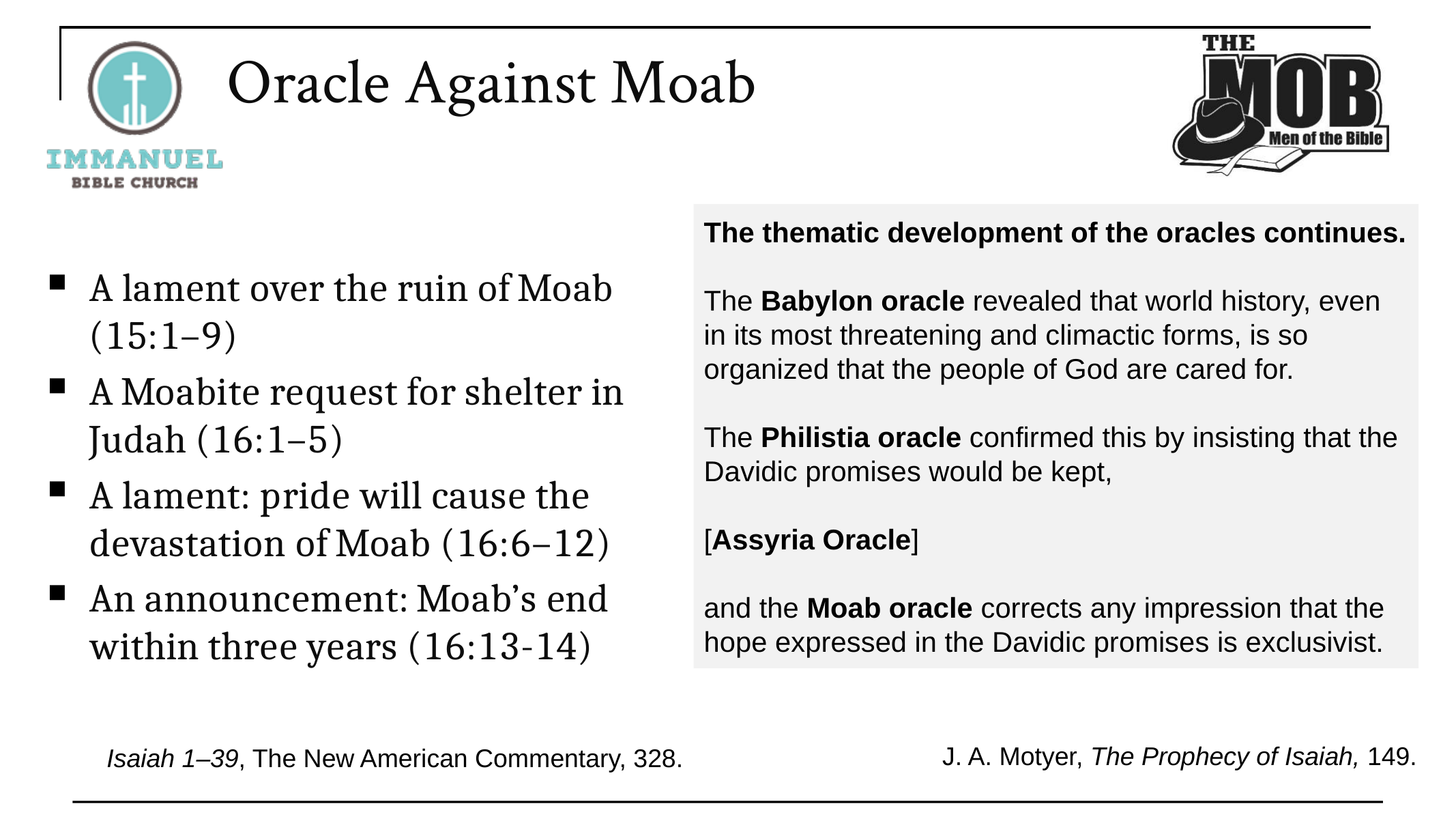

# Oracle Against Moab
The thematic development of the oracles continues.

The Babylon oracle revealed that world history, even in its most threatening and climactic forms, is so organized that the people of God are cared for.

The Philistia oracle confirmed this by insisting that the Davidic promises would be kept,

[Assyria Oracle]

and the Moab oracle corrects any impression that the hope expressed in the Davidic promises is exclusivist.
A lament over the ruin of Moab (15:1–9)
A Moabite request for shelter in Judah (16:1–5)
A lament: pride will cause the devastation of Moab (16:6–12)
An announcement: Moab’s end within three years (16:13-14)
 J. A. Motyer, The Prophecy of Isaiah, 149.
Isaiah 1–39, The New American Commentary, 328.